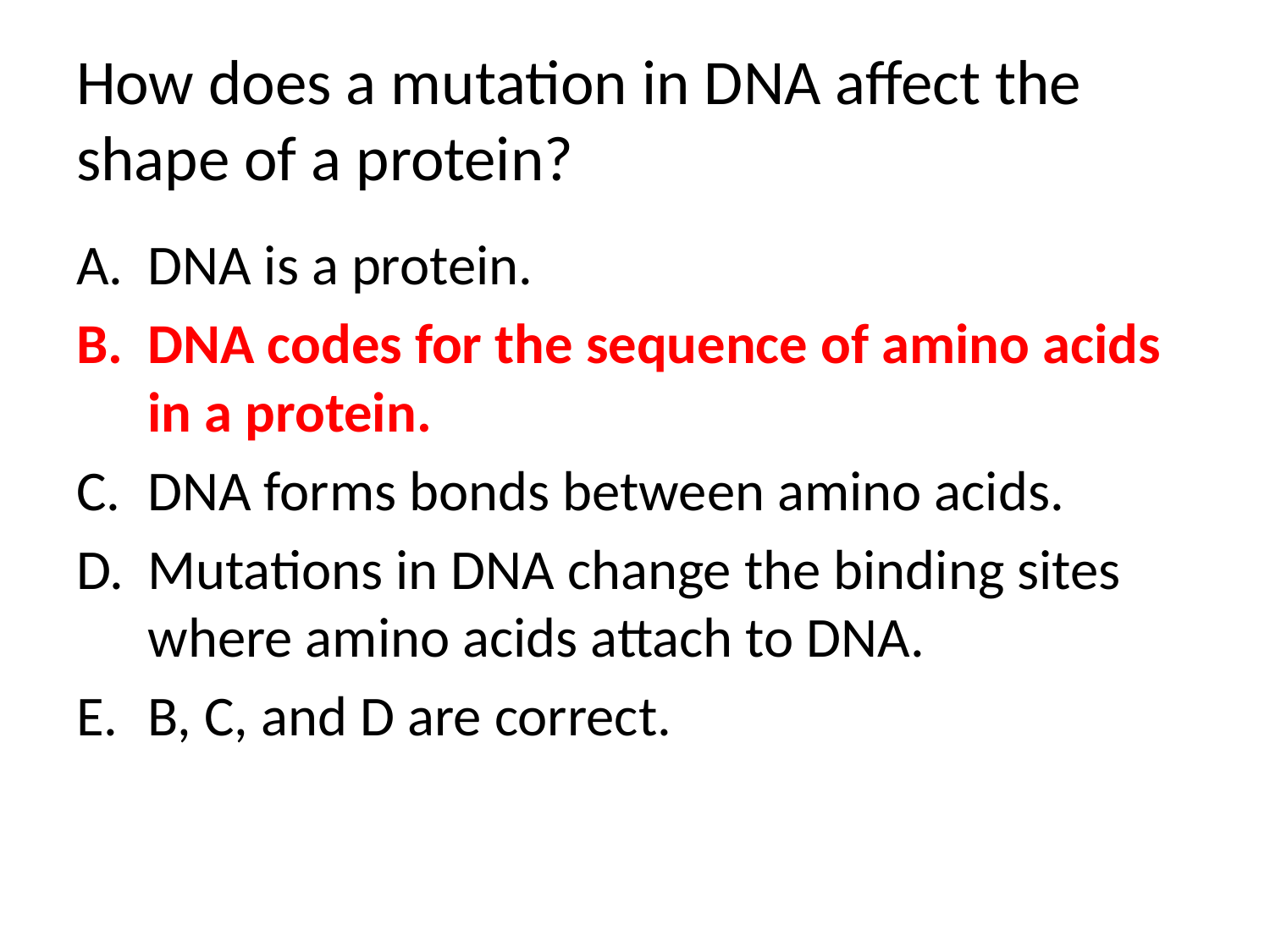

# How does a mutation in DNA affect the shape of a protein?
DNA is a protein.
DNA codes for the sequence of amino acids in a protein.
DNA forms bonds between amino acids.
Mutations in DNA change the binding sites where amino acids attach to DNA.
B, C, and D are correct.